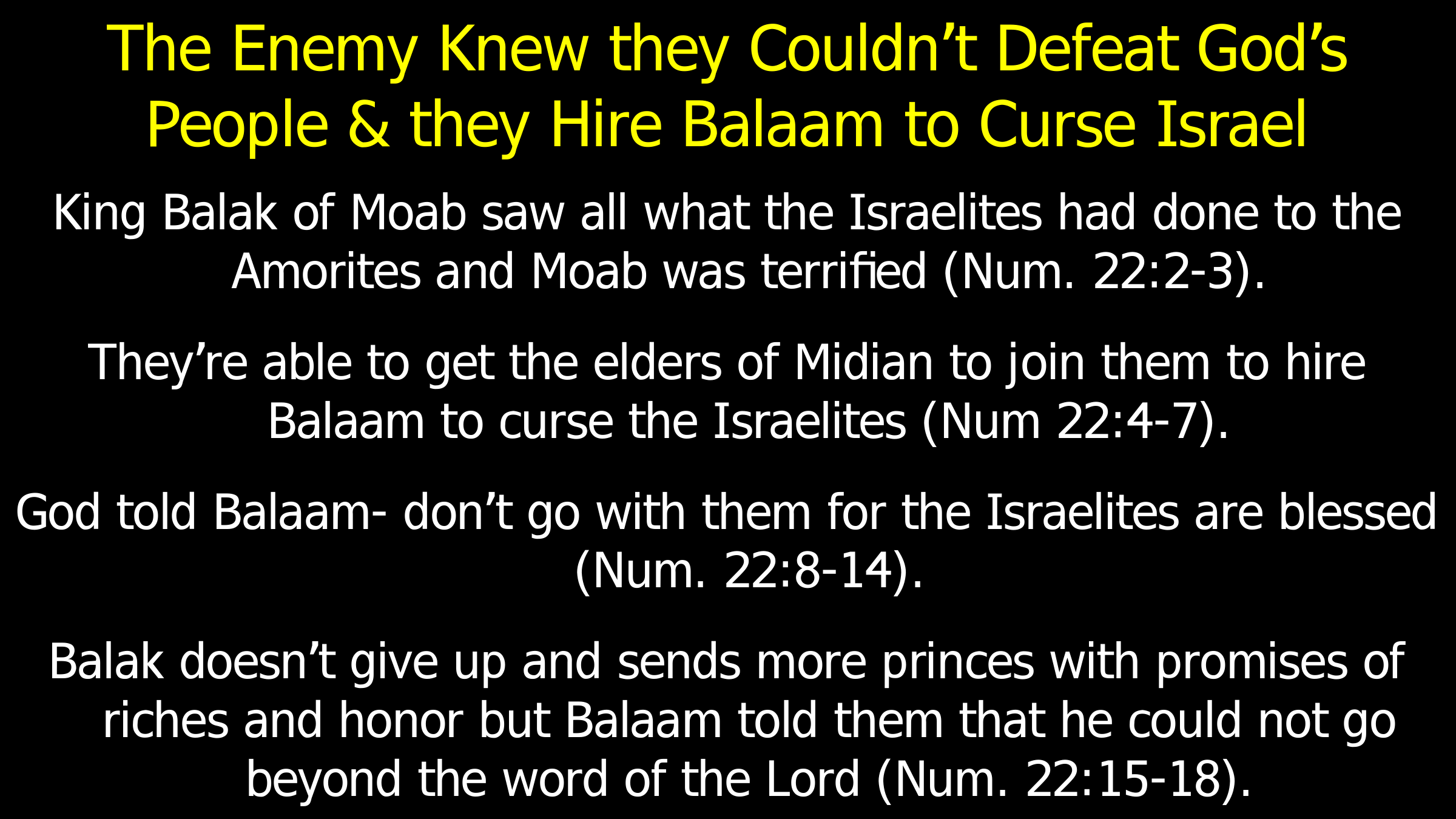

# The Enemy Knew they Couldn’t Defeat God’s People & they Hire Balaam to Curse Israel
King Balak of Moab saw all what the Israelites had done to the Amorites and Moab was terrified (Num. 22:2-3).

They’re able to get the elders of Midian to join them to hire Balaam to curse the Israelites (Num 22:4-7).

God told Balaam- don’t go with them for the Israelites are blessed (Num. 22:8-14).

Balak doesn’t give up and sends more princes with promises of riches and honor but Balaam told them that he could not go beyond the word of the Lord (Num. 22:15-18).